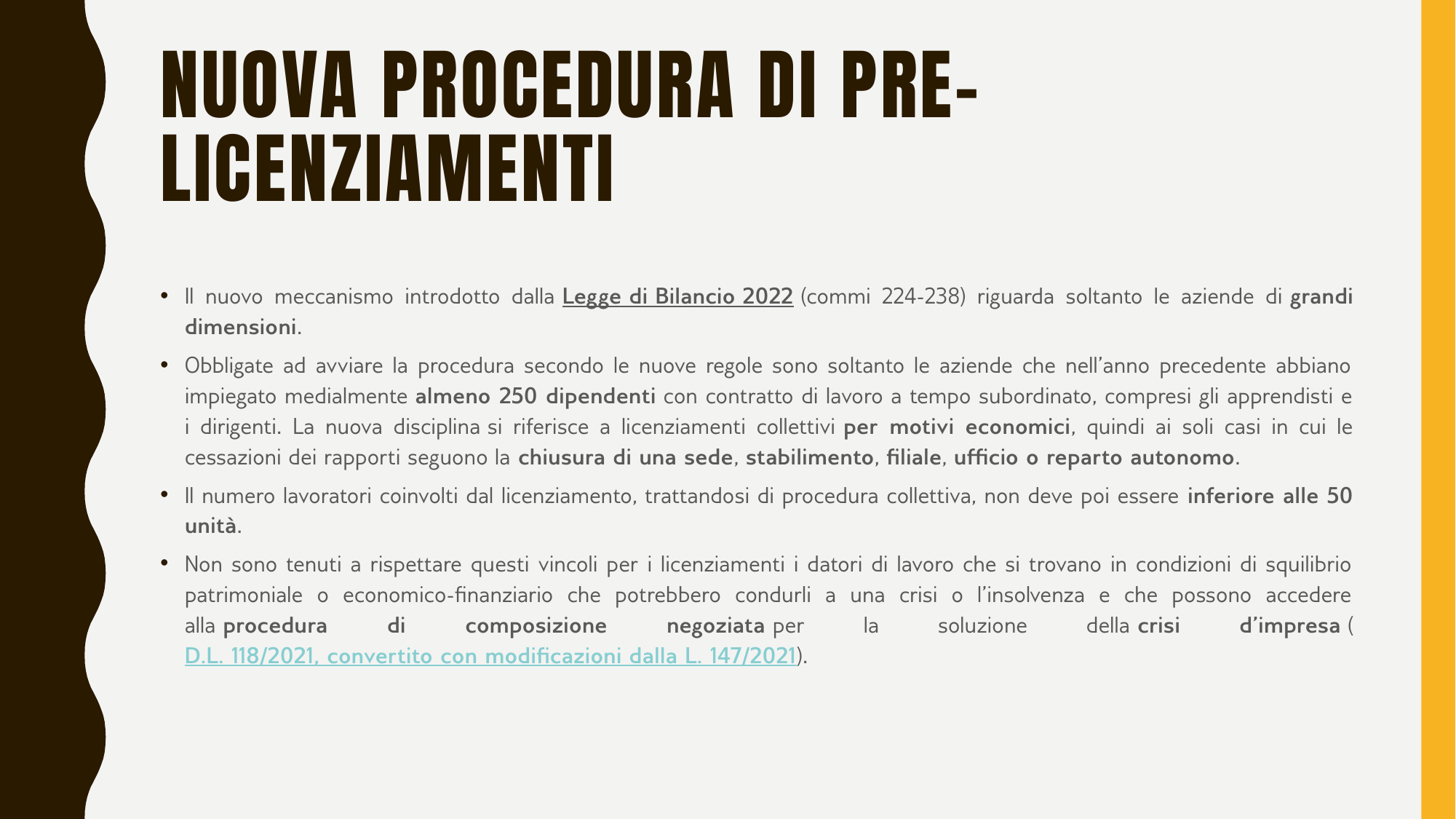

# Nuova procedura di pre-licenziamenti
Il nuovo meccanismo introdotto dalla Legge di Bilancio 2022 (commi 224-238) riguarda soltanto le aziende di grandi dimensioni.
Obbligate ad avviare la procedura secondo le nuove regole sono soltanto le aziende che nell’anno precedente abbiano impiegato medialmente almeno 250 dipendenti con contratto di lavoro a tempo subordinato, compresi gli apprendisti e i dirigenti. La nuova disciplina si riferisce a licenziamenti collettivi per motivi economici, quindi ai soli casi in cui le cessazioni dei rapporti seguono la chiusura di una sede, stabilimento, filiale, ufficio o reparto autonomo.
Il numero lavoratori coinvolti dal licenziamento, trattandosi di procedura collettiva, non deve poi essere inferiore alle 50 unità.
Non sono tenuti a rispettare questi vincoli per i licenziamenti i datori di lavoro che si trovano in condizioni di squilibrio patrimoniale o economico-finanziario che potrebbero condurli a una crisi o l’insolvenza e che possono accedere alla procedura di composizione negoziata per la soluzione della crisi d’impresa (D.L. 118/2021, convertito con modificazioni dalla L. 147/2021).